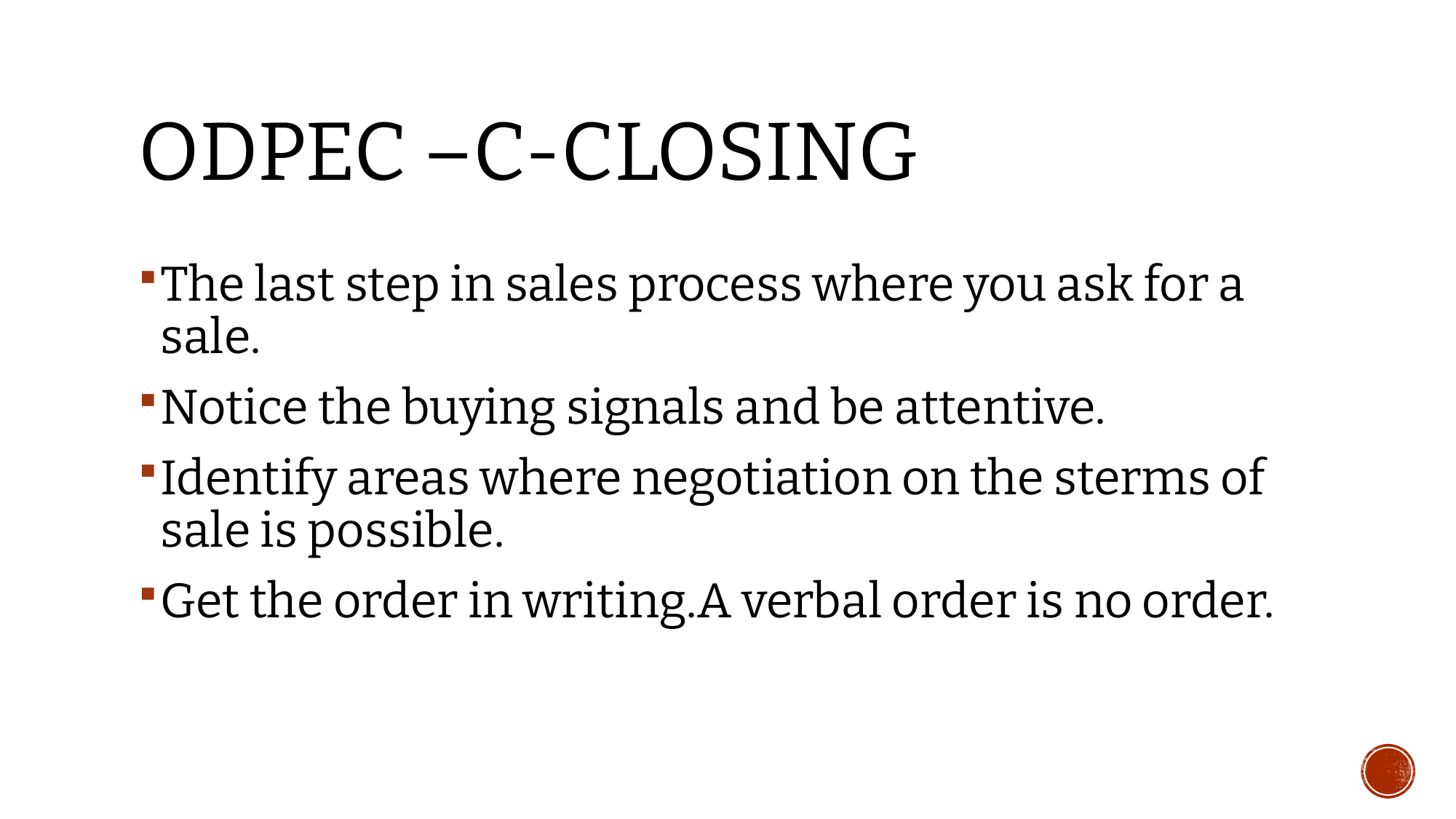

# ODPEC –C-Closing
The last step in sales process where you ask for a sale.
Notice the buying signals and be attentive.
Identify areas where negotiation on the sterms of sale is possible.
Get the order in writing.A verbal order is no order.